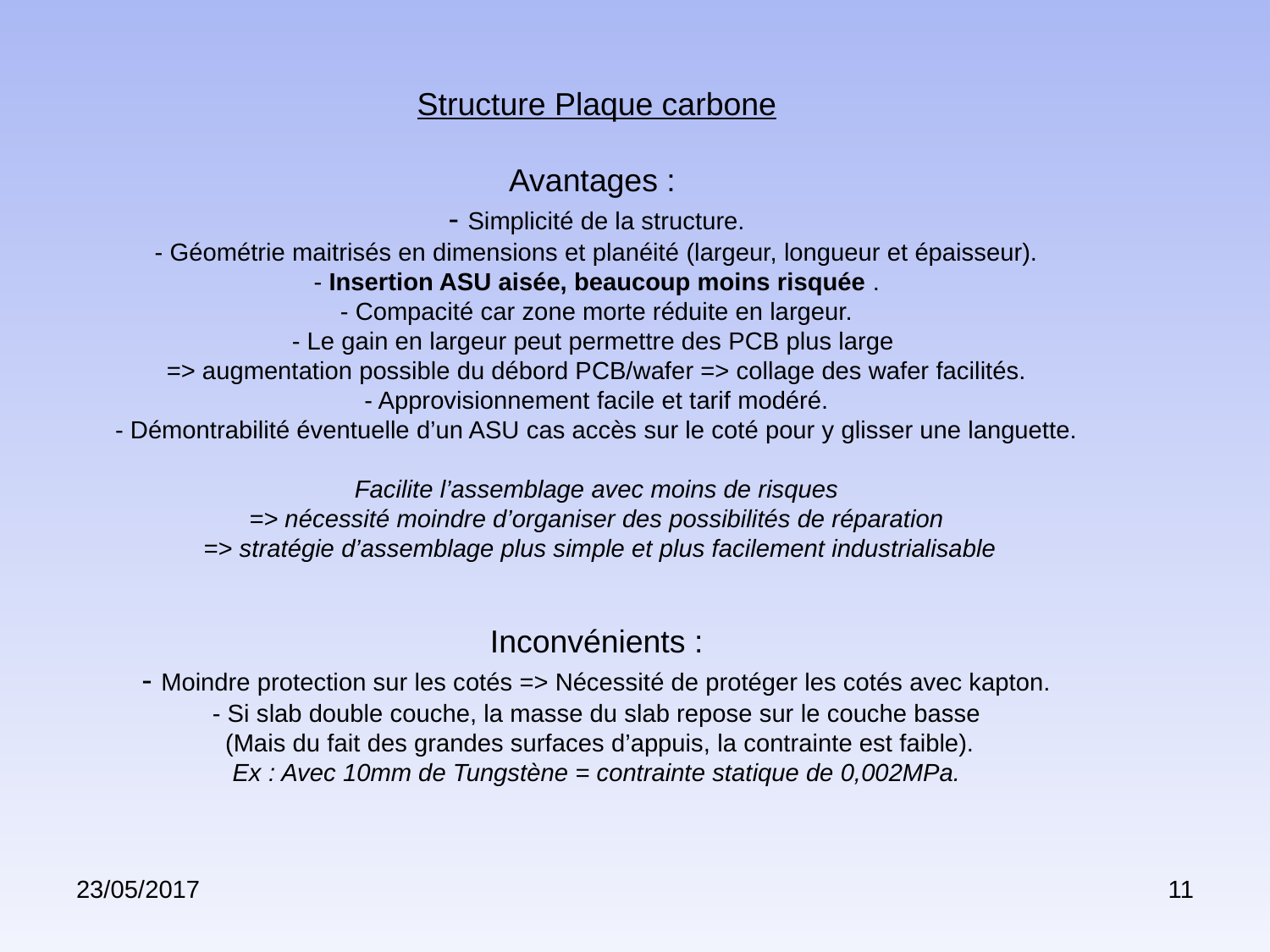

Structure Plaque carbone

Avantages :
- Simplicité de la structure.
- Géométrie maitrisés en dimensions et planéité (largeur, longueur et épaisseur).
- Insertion ASU aisée, beaucoup moins risquée .
- Compacité car zone morte réduite en largeur.
- Le gain en largeur peut permettre des PCB plus large
=> augmentation possible du débord PCB/wafer => collage des wafer facilités.
- Approvisionnement facile et tarif modéré.
- Démontrabilité éventuelle d’un ASU cas accès sur le coté pour y glisser une languette.
Facilite l’assemblage avec moins de risques
=> nécessité moindre d’organiser des possibilités de réparation
 => stratégie d’assemblage plus simple et plus facilement industrialisable
Inconvénients :
- Moindre protection sur les cotés => Nécessité de protéger les cotés avec kapton.
- Si slab double couche, la masse du slab repose sur le couche basse
 (Mais du fait des grandes surfaces d’appuis, la contrainte est faible).
Ex : Avec 10mm de Tungstène = contrainte statique de 0,002MPa.
23/05/2017
11